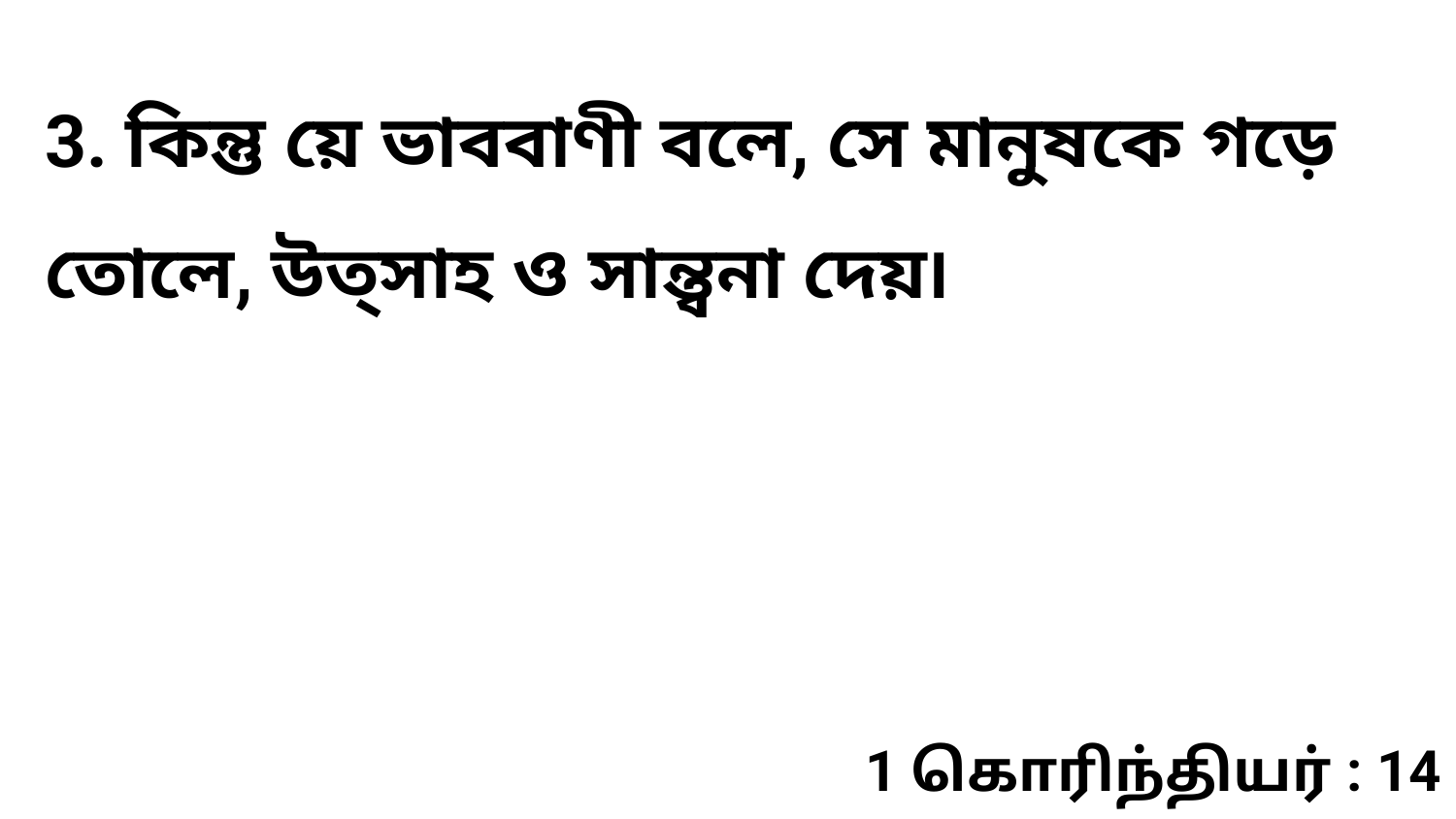

3. কিন্তু য়ে ভাববাণী বলে, সে মানুষকে গড়ে তোলে, উত্‌সাহ ও সান্ত্বনা দেয়৷
1 கொரிந்தியர் : 14